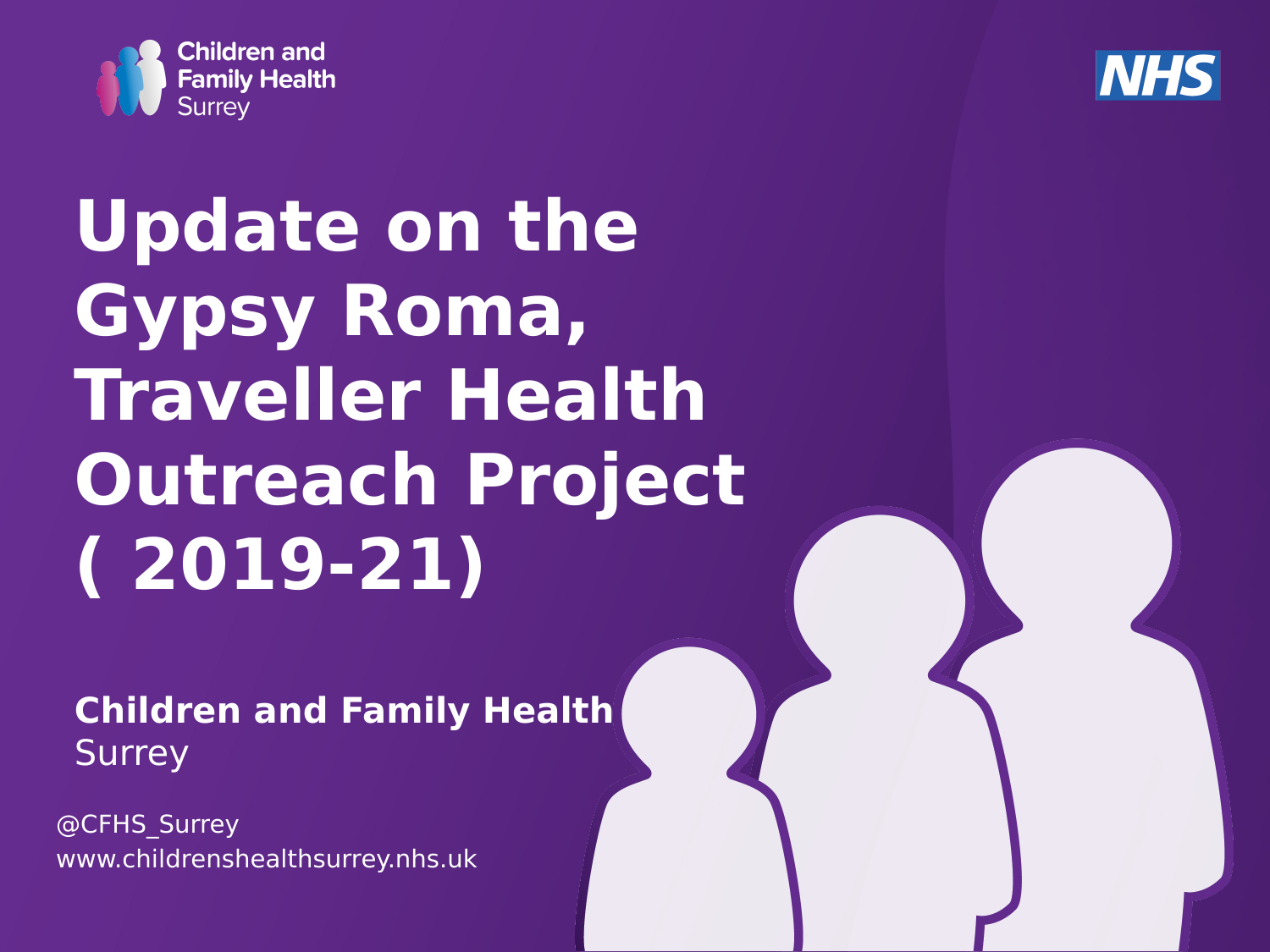

# Update on the Gypsy Roma, Traveller Health Outreach Project ( 2019-21) Children and Family Health Surrey

@CFHS_Surrey
www.childrenshealthsurrey.nhs.uk